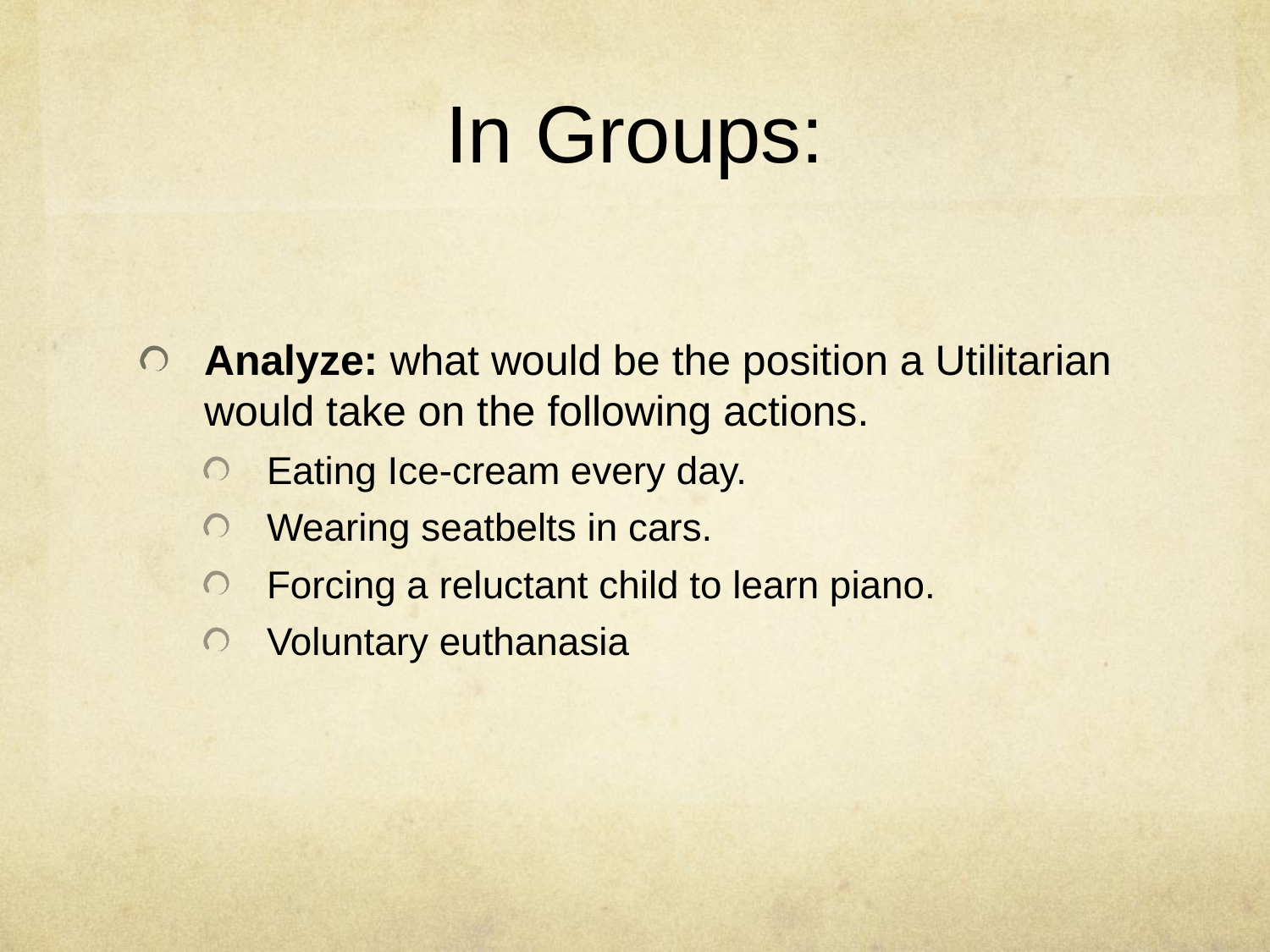

# In Groups:

Analyze: what would be the position a Utilitarian would take on the following actions.
Eating Ice-cream every day.
Wearing seatbelts in cars.
Forcing a reluctant child to learn piano.
Voluntary euthanasia